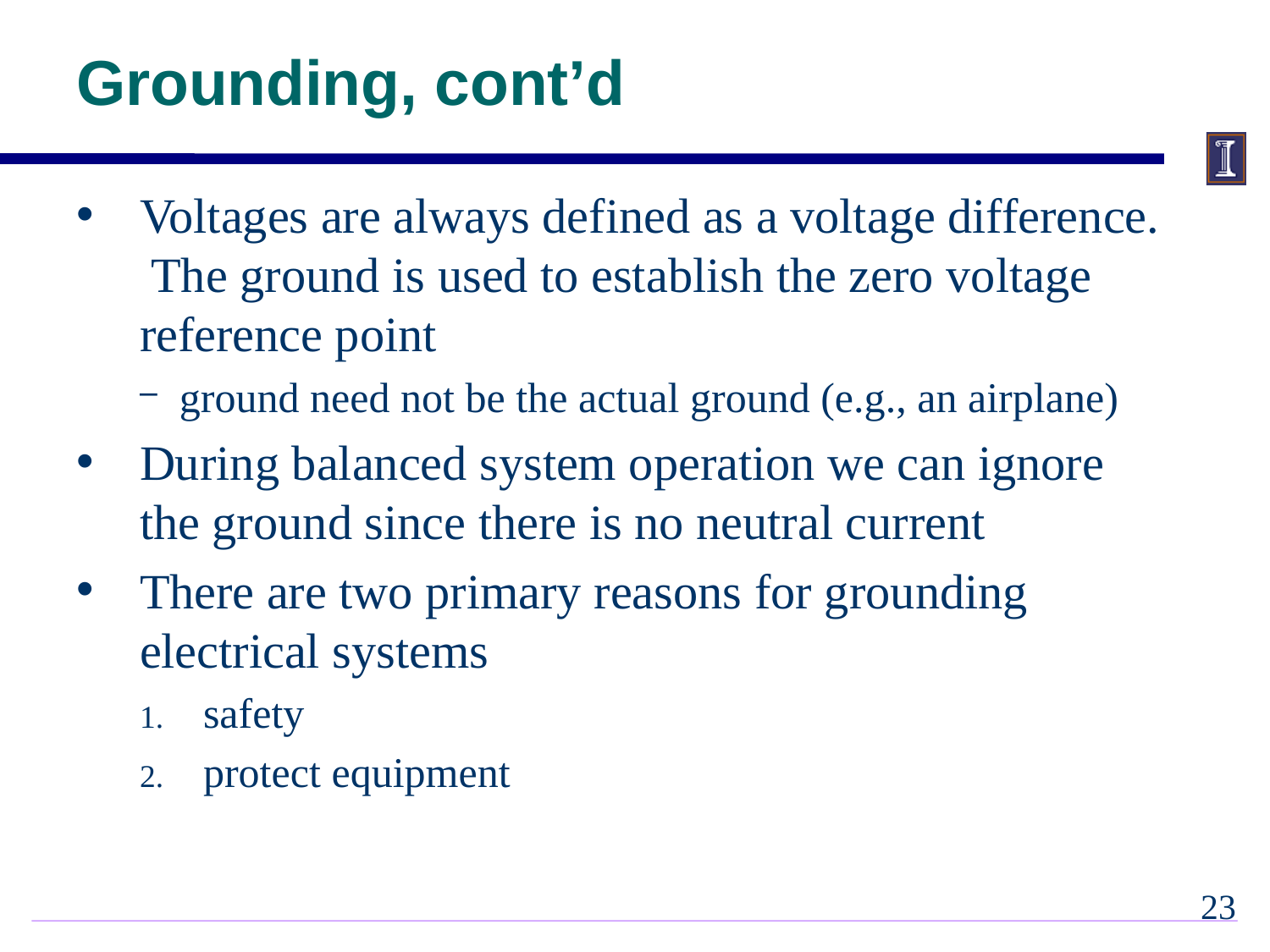

# Grounding, cont’d
Voltages are always defined as a voltage difference.  The ground is used to establish the zero voltage reference point
ground need not be the actual ground (e.g., an airplane)
During balanced system operation we can ignore the ground since there is no neutral current
There are two primary reasons for grounding electrical systems
safety
protect equipment

23